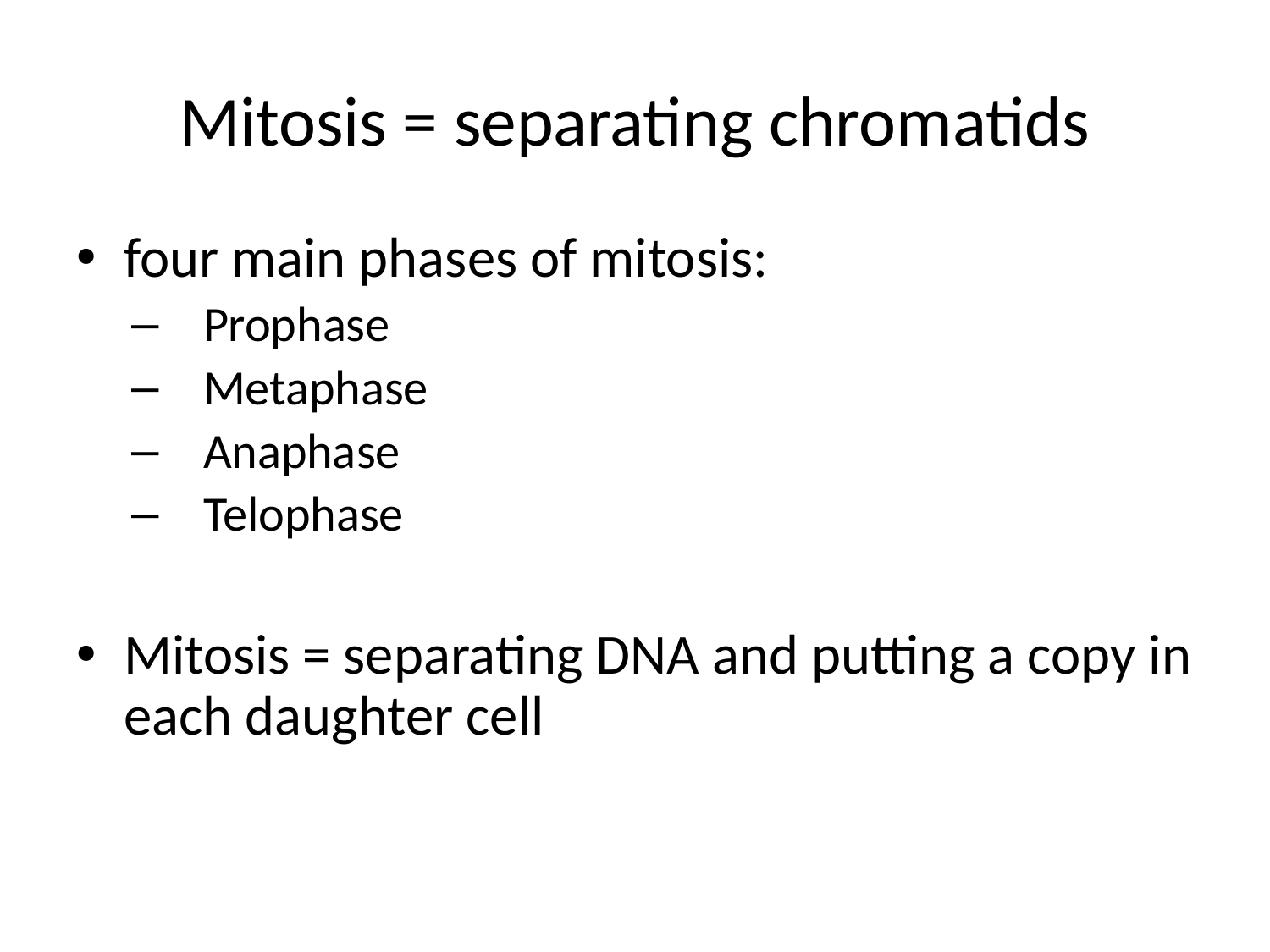

# Mitosis = separating chromatids
four main phases of mitosis:
Prophase
Metaphase
Anaphase
Telophase

Mitosis = separating DNA and putting a copy in each daughter cell